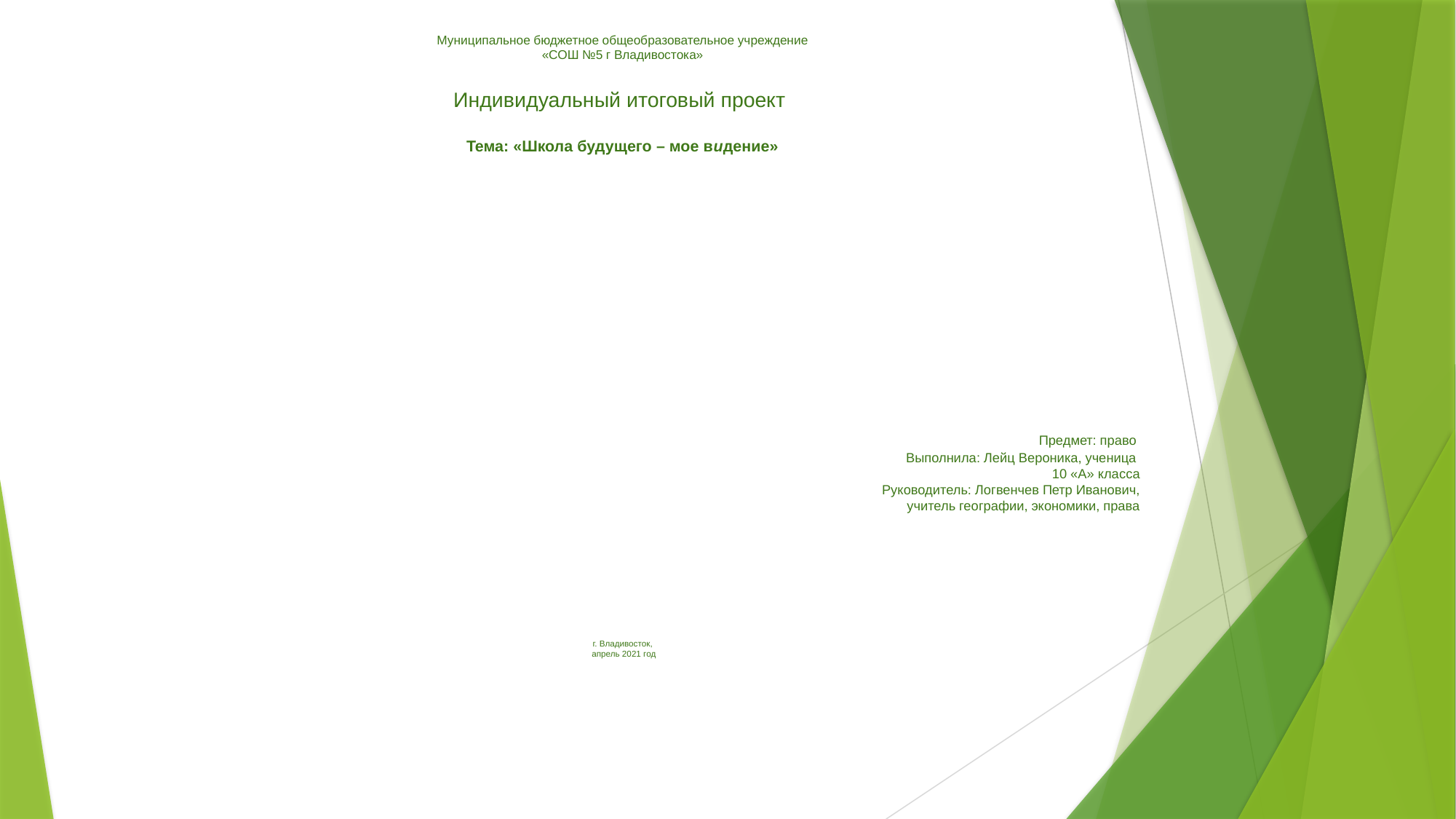

# Муниципальное бюджетное общеобразовательное учреждение «СОШ №5 г Владивостока»    Индивидуальный итоговый проект   Тема: «Школа будущего – мое видение»
										 Предмет: право
Выполнила: Лейц Вероника, ученица
10 «А» класса
							   Руководитель: Логвенчев Петр Иванович,
	учитель географии, экономики, права

г. Владивосток,
 апрель 2021 год